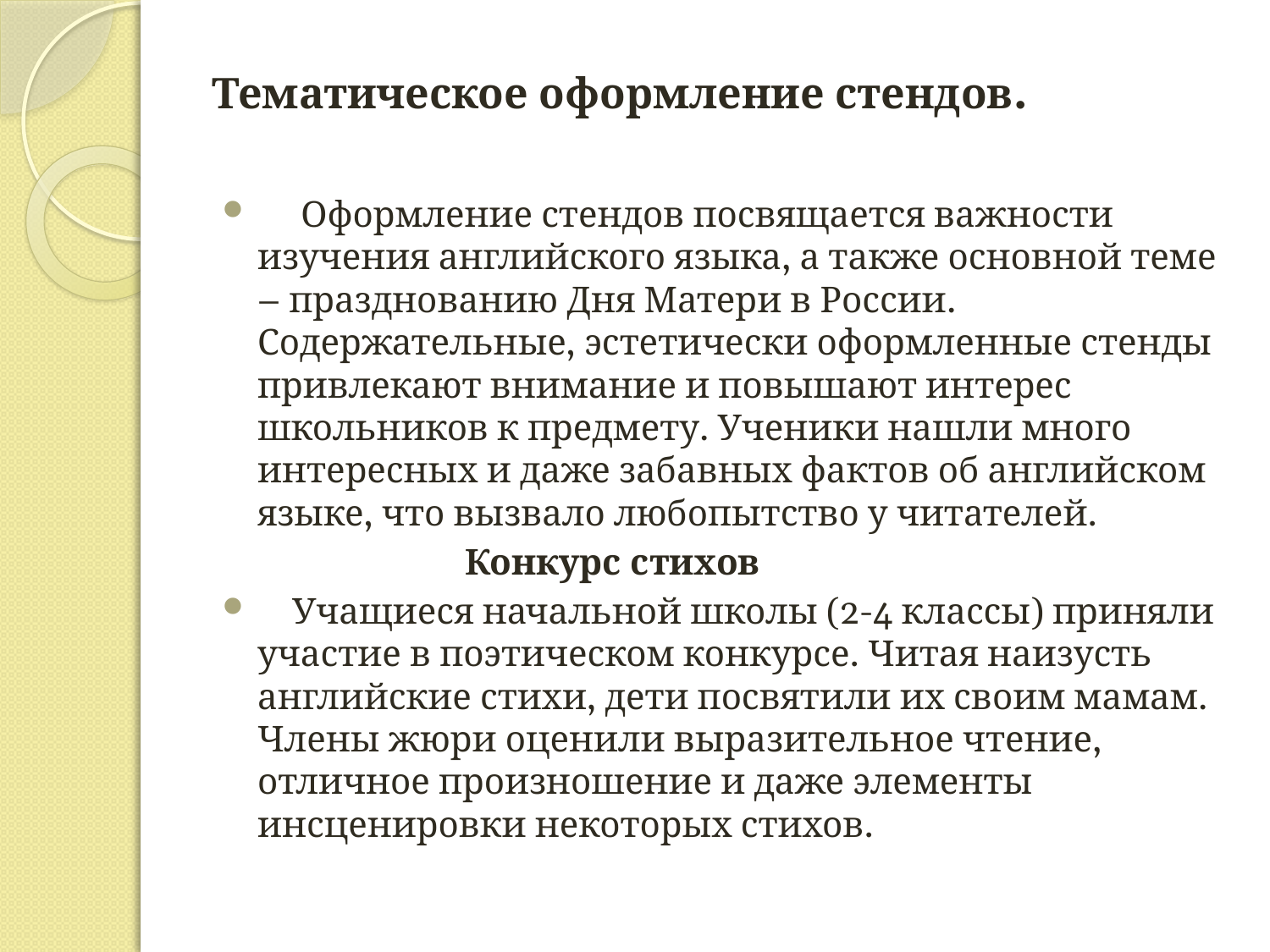

# Тематическое оформление стендов.

     Оформление стендов посвящается важности изучения английского языка, а также основной теме – празднованию Дня Матери в России. Содержательные, эстетически оформленные стенды привлекают внимание и повышают интерес школьников к предмету. Ученики нашли много интересных и даже забавных фактов об английском языке, что вызвало любопытство у читателей.
                            Конкурс стихов
    Учащиеся начальной школы (2-4 классы) приняли участие в поэтическом конкурсе. Читая наизусть английские стихи, дети посвятили их своим мамам. Члены жюри оценили выразительное чтение, отличное произношение и даже элементы инсценировки некоторых стихов.